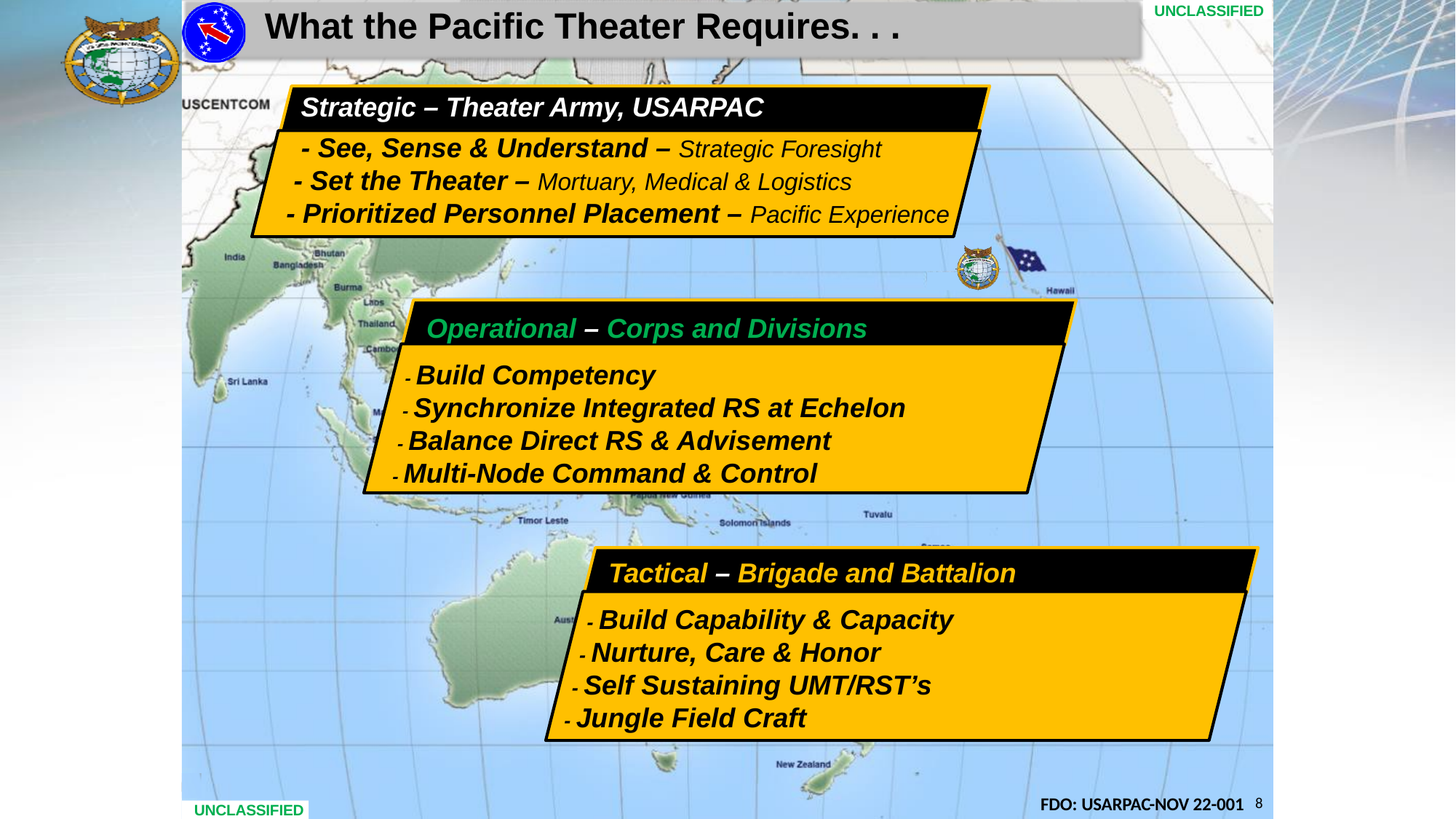

UNCLASSIFIED

# What the Pacific Theater Requires. . .

Strategic – Theater Army, USARPAC
- See, Sense & Understand – Strategic Foresight
- Set the Theater – Mortuary, Medical & Logistics
- Prioritized Personnel Placement – Pacific Experience

Operational – Corps and Divisions
- Build Competency
 - Synchronize Integrated RS at Echelon
- Balance Direct RS & Advisement
  - Multi-Node Command & Control

Tactical – Brigade and Battalion
- Build Capability & Capacity
- Nurture, Care & Honor
- Self Sustaining UMT/RST’s
- Jungle Field Craft

FDO: USARPAC-NOV 22-001
8
UNCLASSIFIED